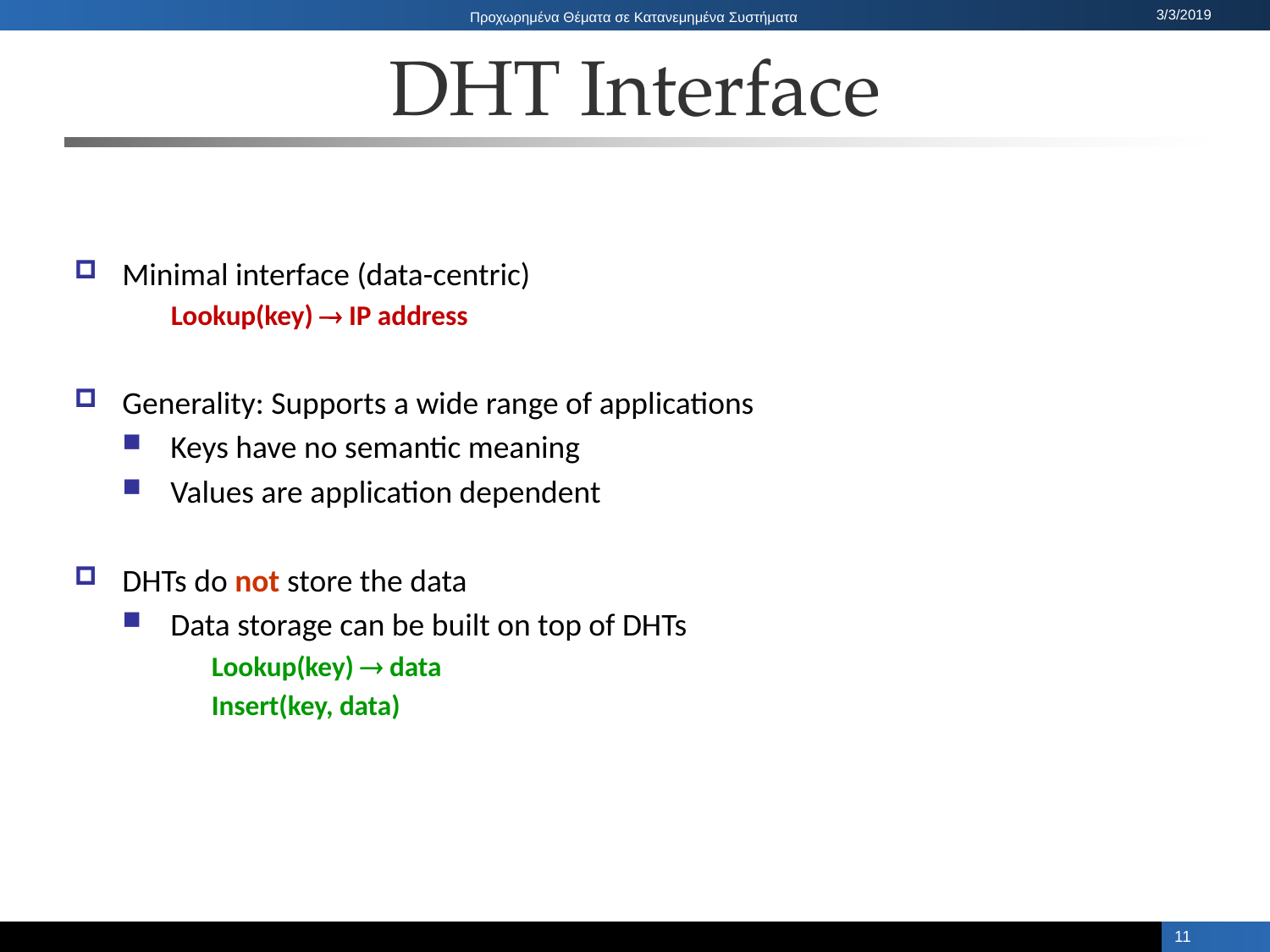

# DHT Interface
Minimal interface (data-centric)
Lookup(key) → IP address

Generality: Supports a wide range of applications
Keys have no semantic meaning
Values are application dependent

DHTs do not store the data
Data storage can be built on top of DHTs
	Lookup(key) → data
	Insert(key, data)